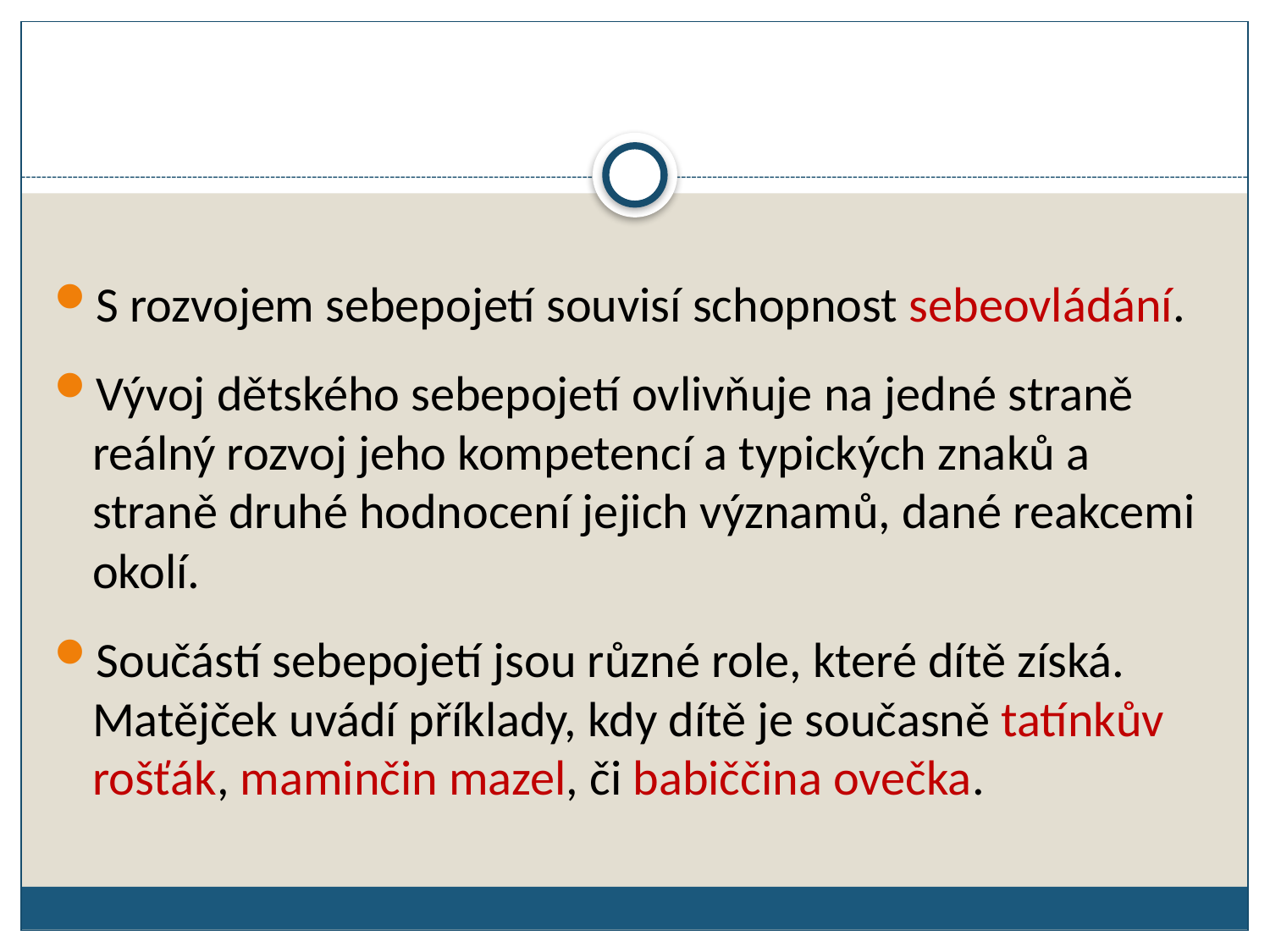

S rozvojem sebepojetí souvisí schopnost sebeovládání.

Vývoj dětského sebepojetí ovlivňuje na jedné straně reálný rozvoj jeho kompetencí a typických znaků a straně druhé hodnocení jejich významů, dané reakcemi okolí.

Součástí sebepojetí jsou různé role, které dítě získá.  Matějček uvádí příklady, kdy dítě je současně tatínkův rošťák, maminčin mazel, či babiččina ovečka.